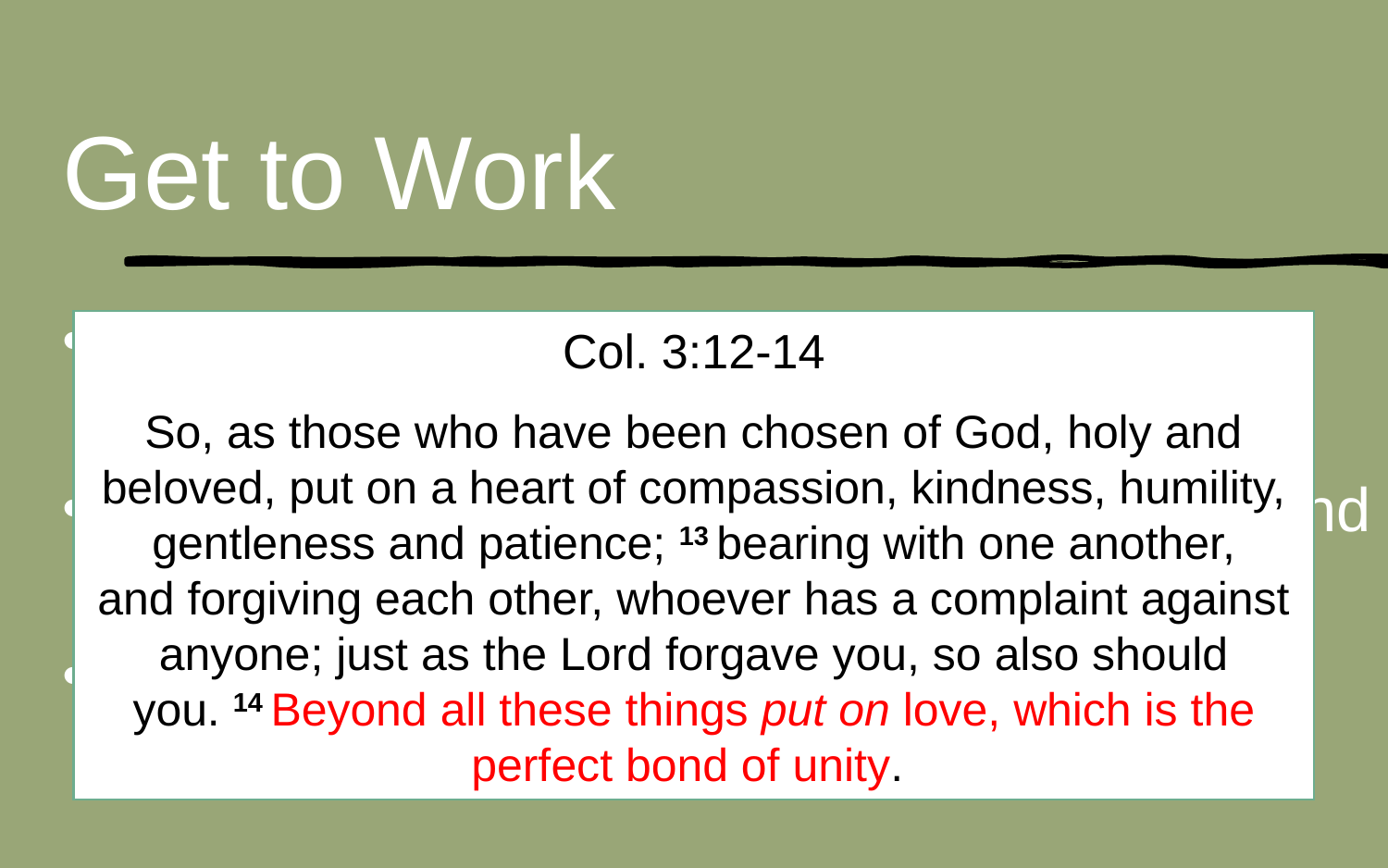

# Get to Work
Eph. 4:12 “work of service”; 4:16 “proper working of each individual part”
Rom. 12:1 “present your bodies as a living and holy sacrifice”
Eph. 4:15 “speaking truth in love”; 4:16 “building up of [the body] in love”
Col. 3:12-14
So, as those who have been chosen of God, holy and beloved, put on a heart of compassion, kindness, humility, gentleness and patience; 13 bearing with one another, and forgiving each other, whoever has a complaint against anyone; just as the Lord forgave you, so also should you. 14 Beyond all these things put on love, which is the perfect bond of unity.